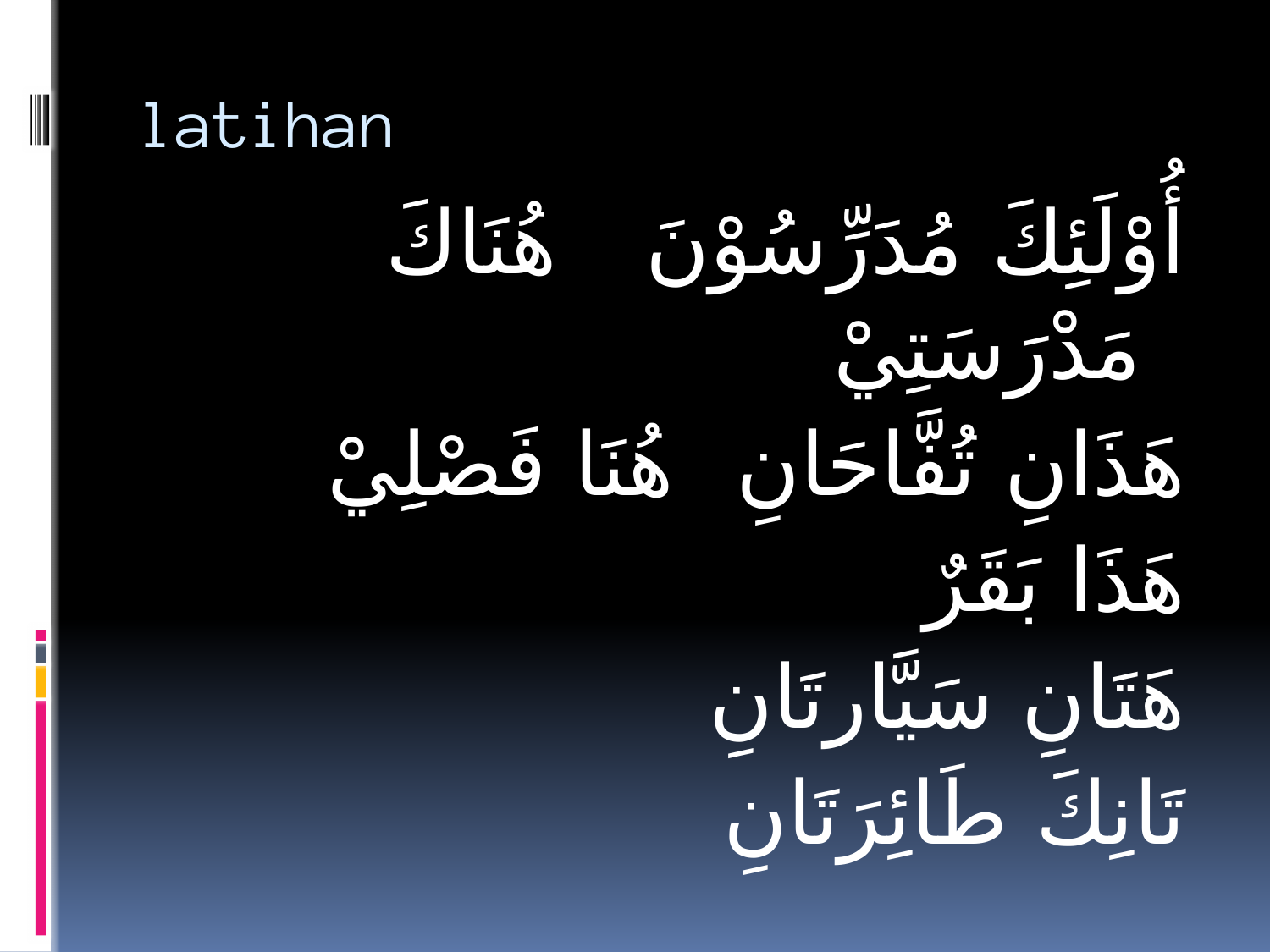

# latihan
أُوْلَئِكَ مُدَرِّسُوْنَ			هُنَاكَ مَدْرَسَتِيْ
هَذَانِ تُفَّاحَانِ			هُنَا فَصْلِيْ
هَذَا بَقَرٌ
هَتَانِ سَيَّارتَانِ
تَانِكَ طَائِرَتَانِ